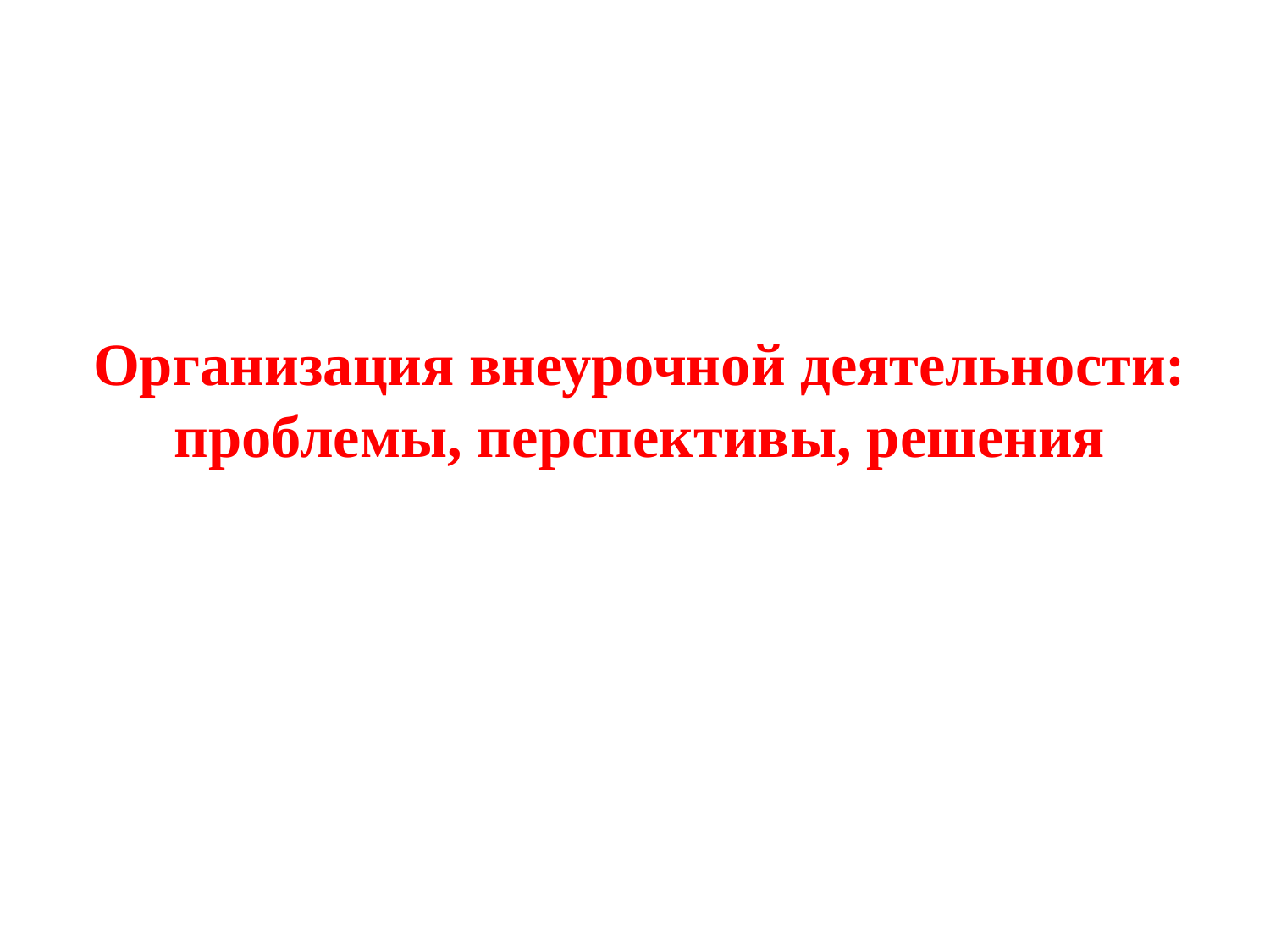

# Организация внеурочной деятельности: проблемы, перспективы, решения